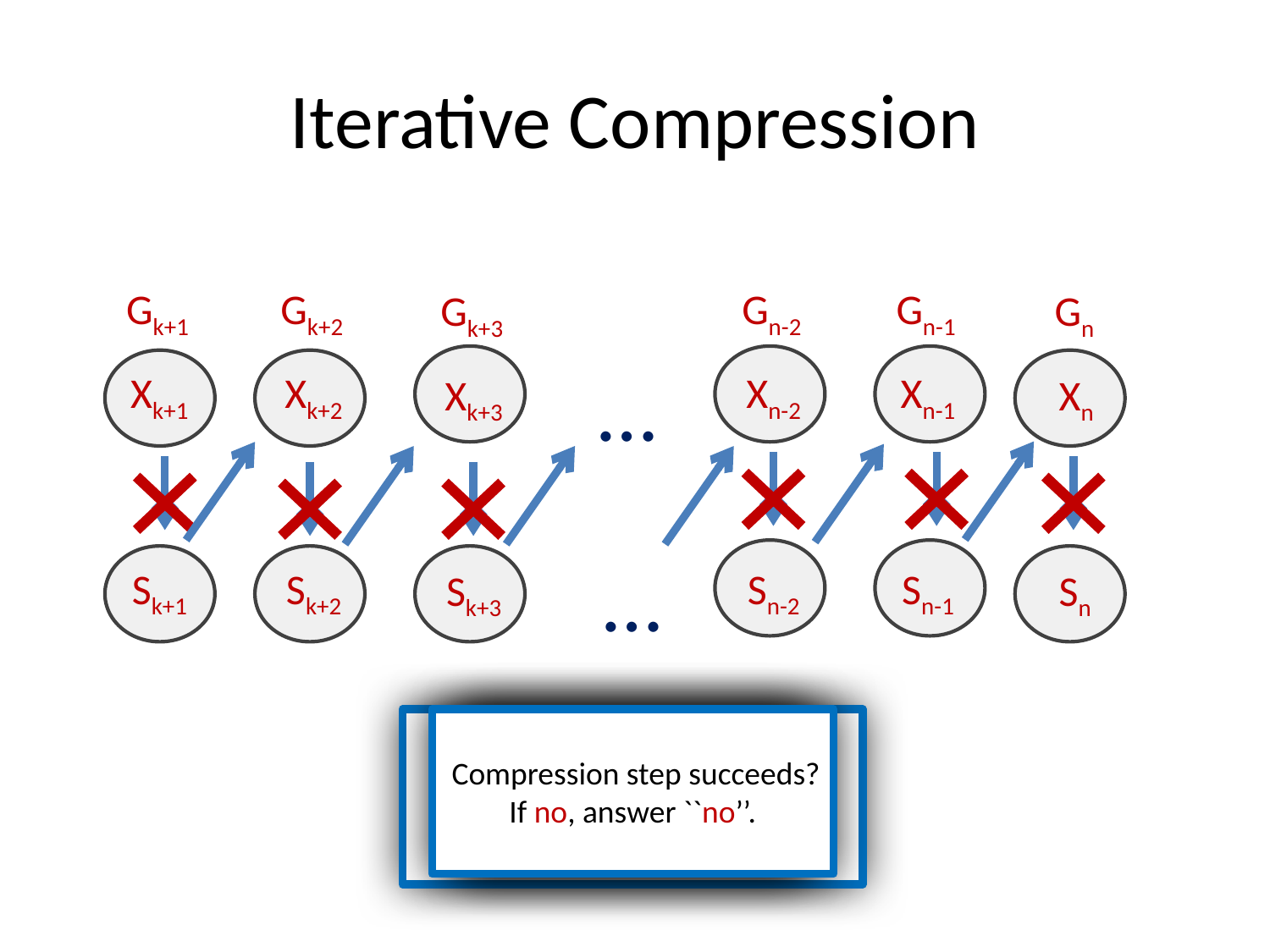

# Iterative Compression
Gk+1
Gk+2
Gn-2
Gn-1
Gk+3
Gn

…
Xk+1
Xk+2
Xn-2
Xn-1
Xk+3
Xn

…

Sk+1
Sk+2
Sn-2
Sn-1
Sk+3
Sn

 Feedback vertex set
of size k

Xk+1 = Vk+1 is a feedback
     vertex set of Gk+1 of size k+1

 Compression step succeeds?
If no, answer ``no’’.

     Feedback vertex set
of size k+1